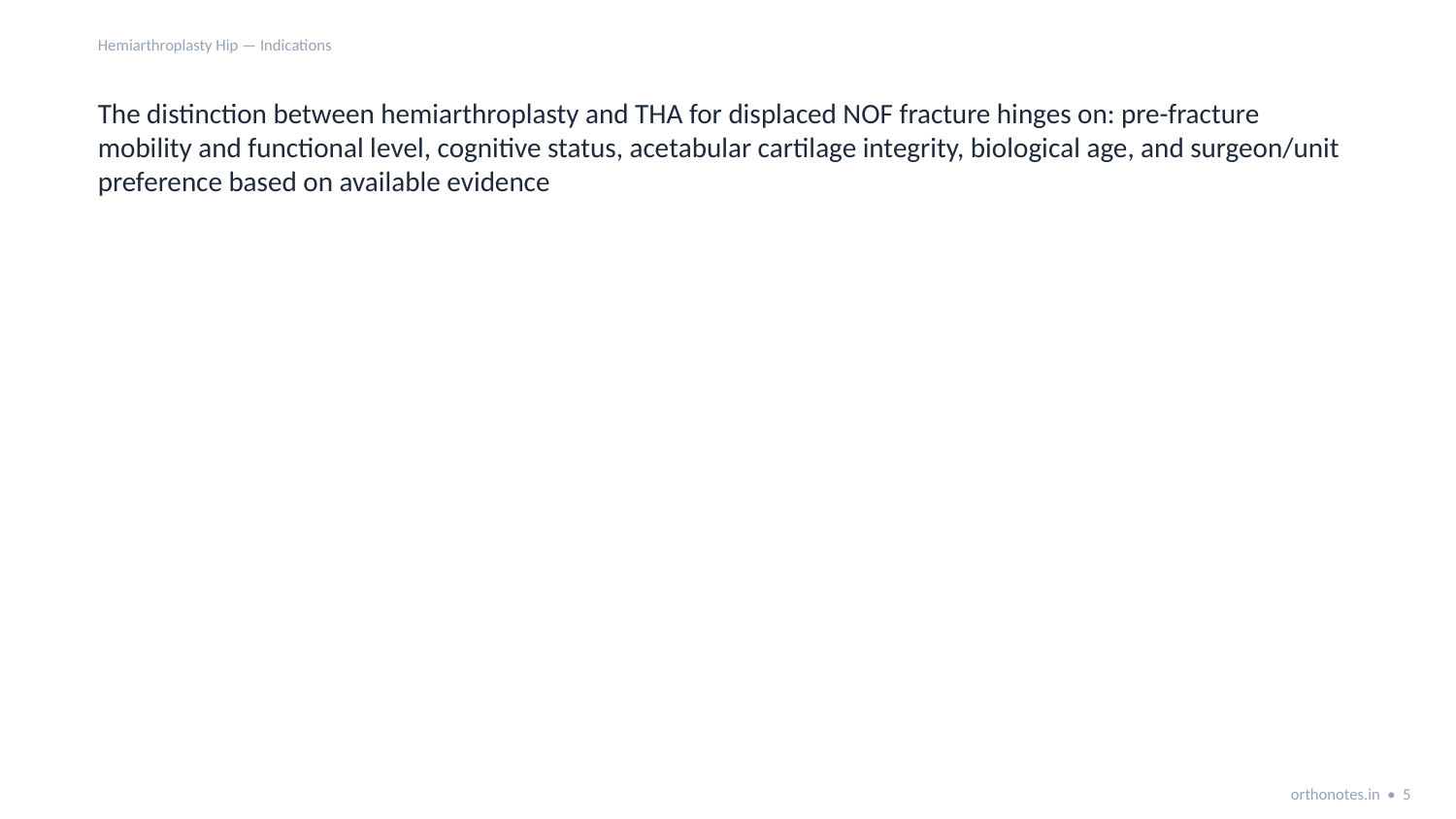

Hemiarthroplasty Hip — Indications
The distinction between hemiarthroplasty and THA for displaced NOF fracture hinges on: pre-fracture mobility and functional level, cognitive status, acetabular cartilage integrity, biological age, and surgeon/unit preference based on available evidence
orthonotes.in  •  5